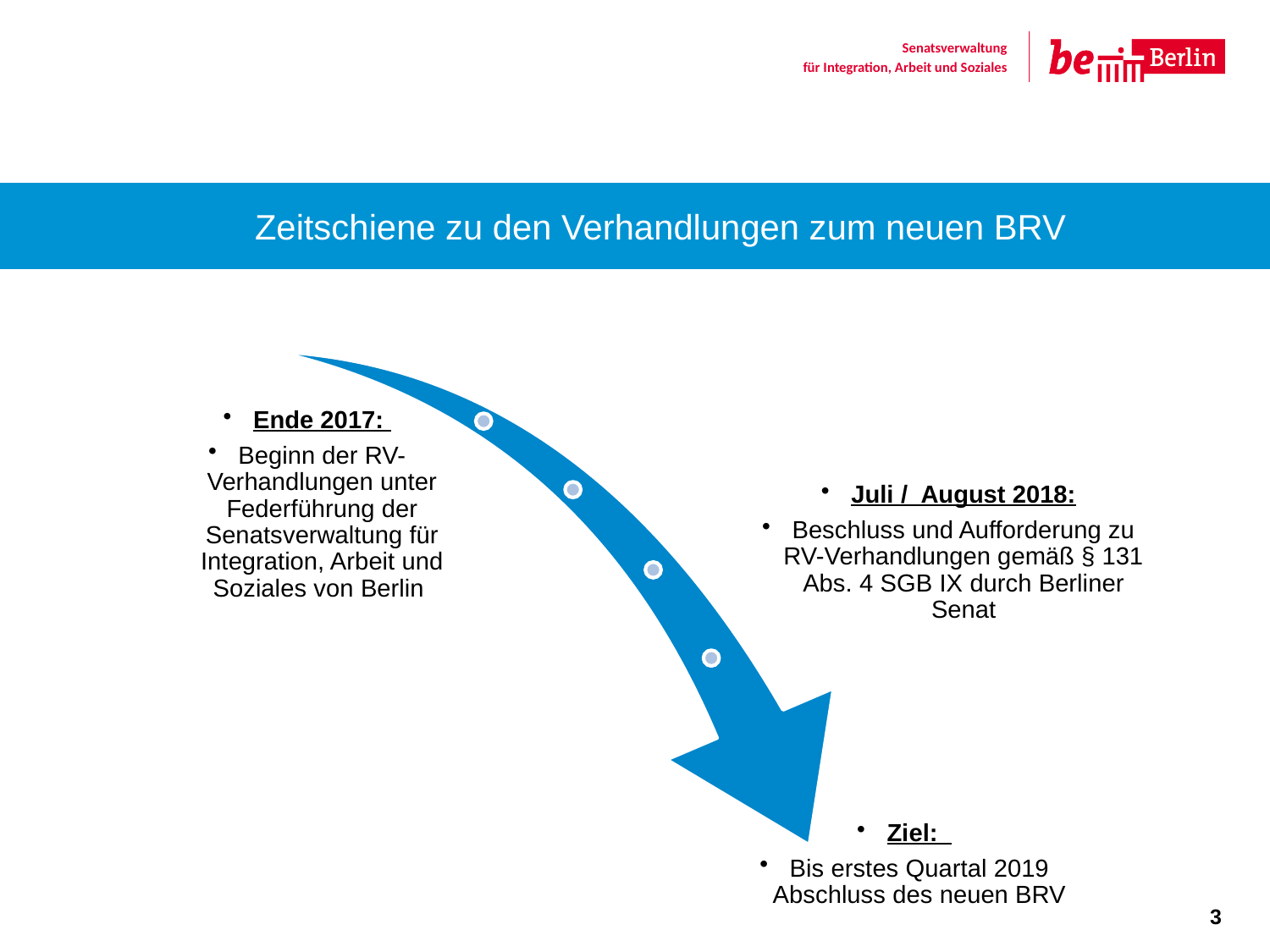

Zeitschiene zu den Verhandlungen zum neuen BRV

Ende 2017:
Beginn der RV-Verhandlungen unter Federführung der Senatsverwaltung für Integration, Arbeit und Soziales von Berlin
Juli /  August 2018:
Beschluss und Aufforderung zu RV-Verhandlungen gemäß § 131 Abs. 4 SGB IX durch Berliner Senat

Ziel:
Bis erstes Quartal 2019 Abschluss des neuen BRV
3